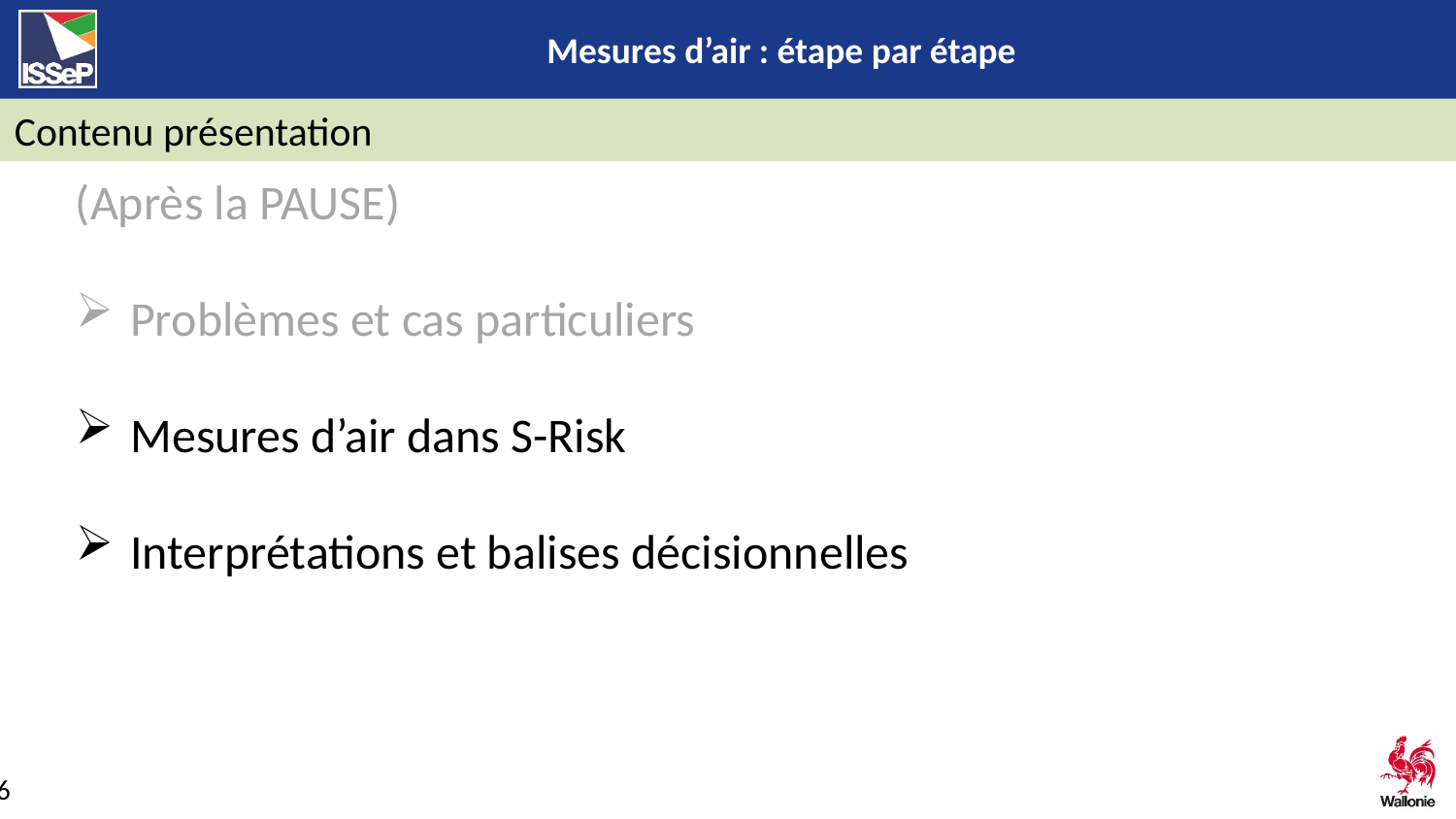

Contenu présentation
(Après la PAUSE)

Problèmes et cas particuliers

Mesures d’air dans S-Risk

Interprétations et balises décisionnelles